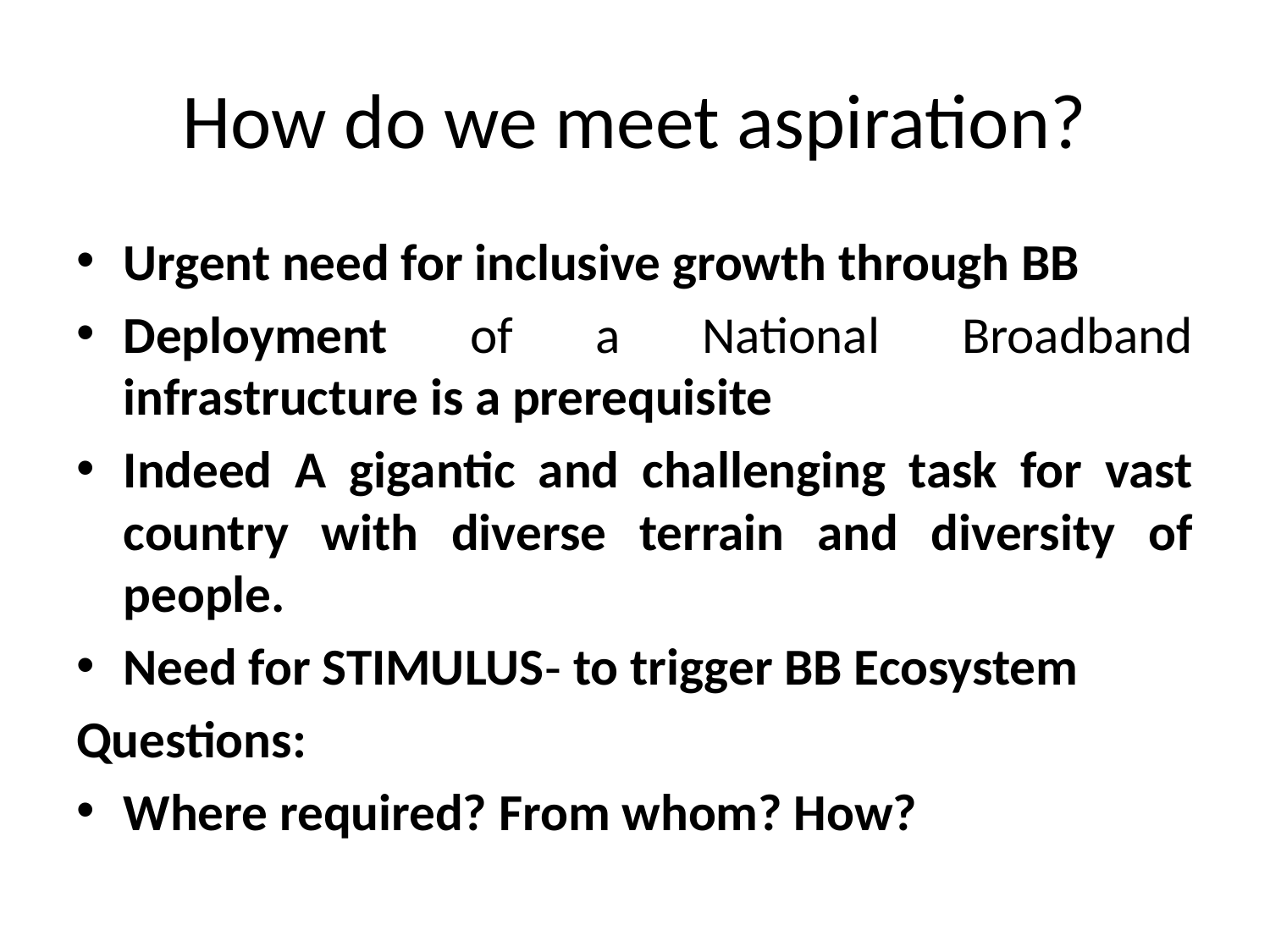

# How do we meet aspiration?
Urgent need for inclusive growth through BB
Deployment of a National Broadband infrastructure is a prerequisite
Indeed A gigantic and challenging task for vast country with diverse terrain and diversity of people.
Need for STIMULUS‐ to trigger BB Ecosystem
Questions:
Where required? From whom? How?